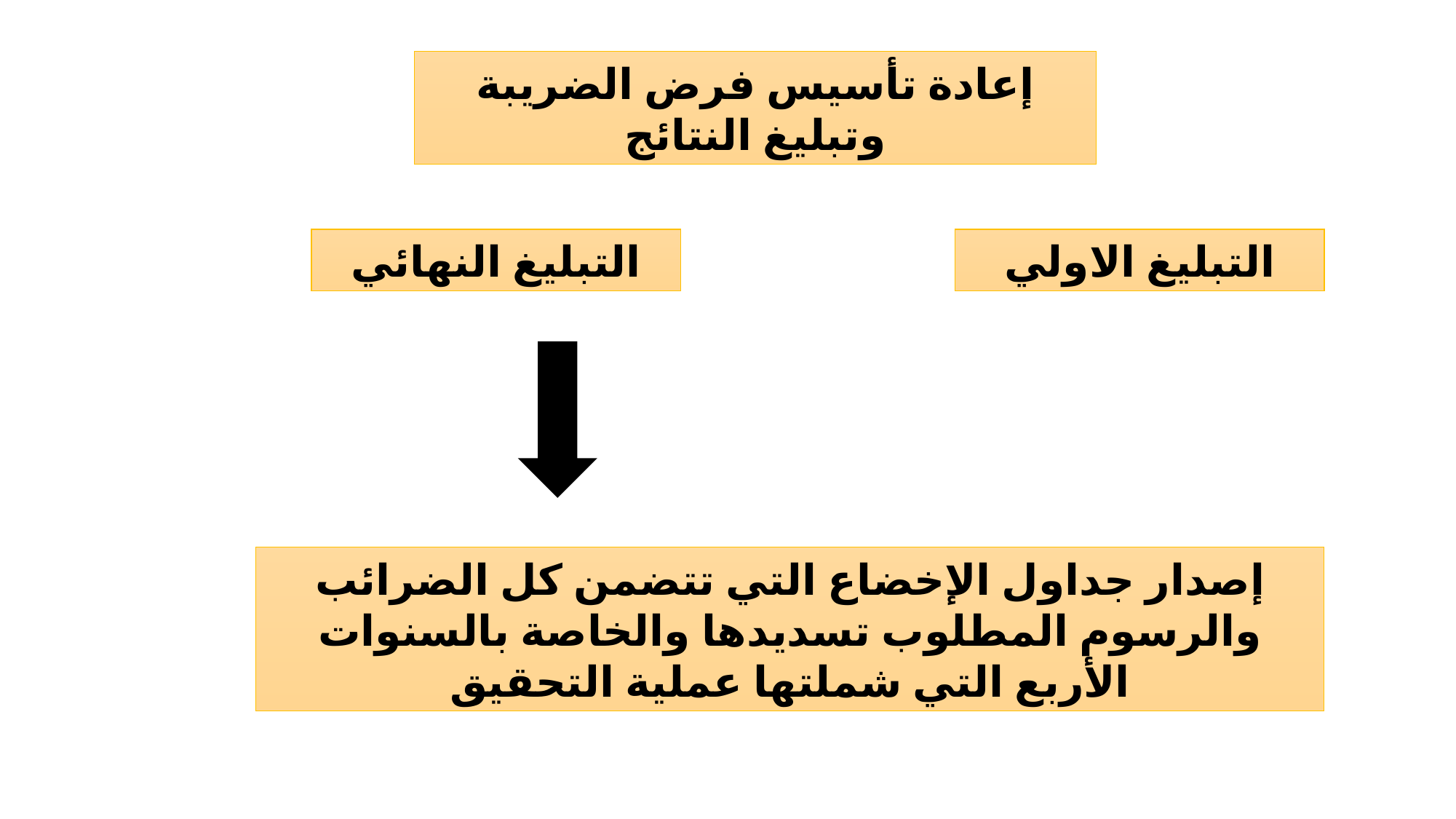

إعادة تأسيس فرض الضريبة وتبليغ النتائج
التبليغ النهائي
التبليغ الاولي

إصدار جداول الإخضاع التي تتضمن كل الضرائب والرسوم المطلوب تسديدها والخاصة بالسنوات الأربع التي شملتها عملية التحقيق